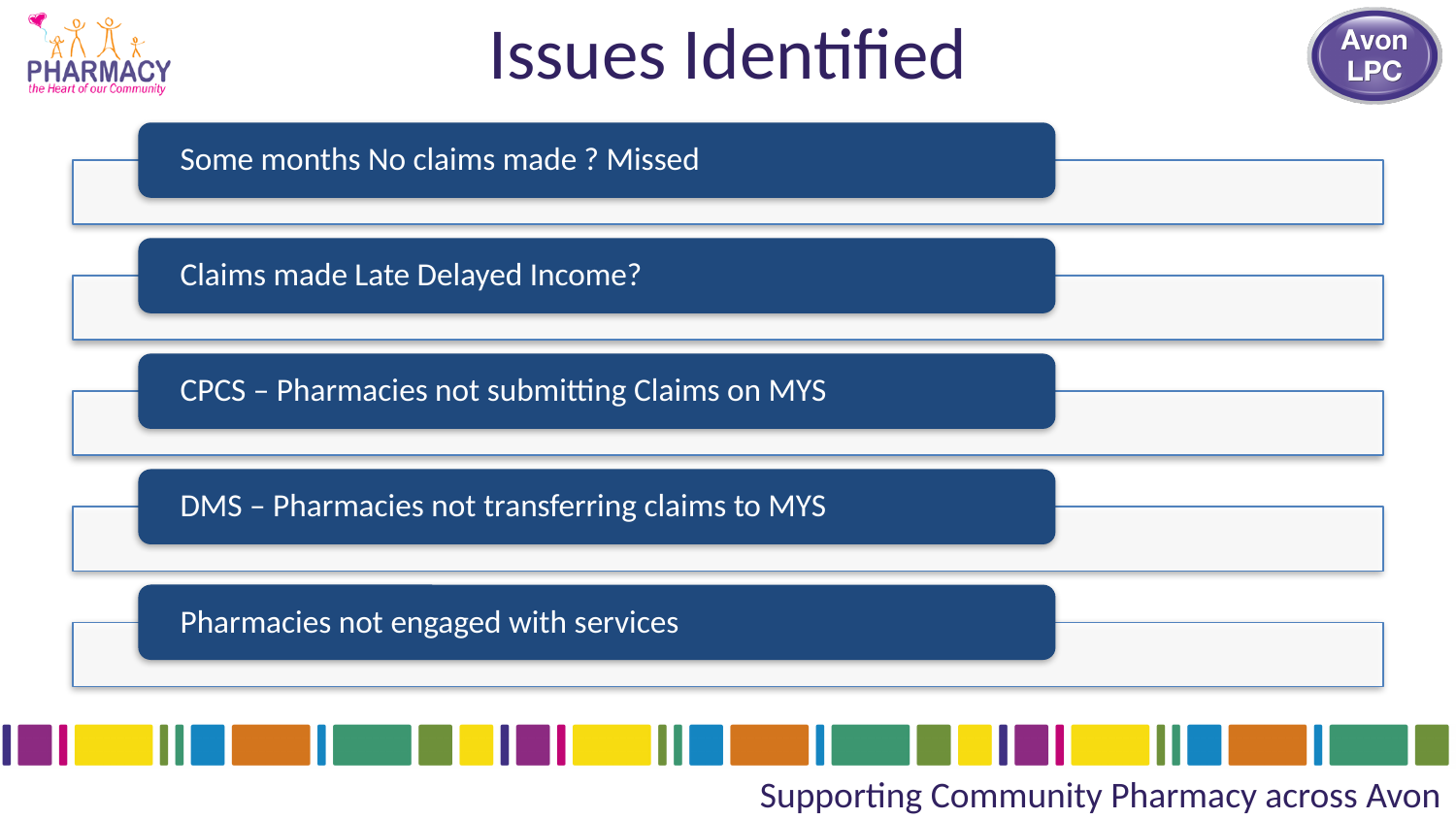

# Issues Identified
Some months No claims made ? Missed
Claims made Late Delayed Income?
CPCS – Pharmacies not submitting Claims on MYS
DMS – Pharmacies not transferring claims to MYS
Pharmacies not engaged with services